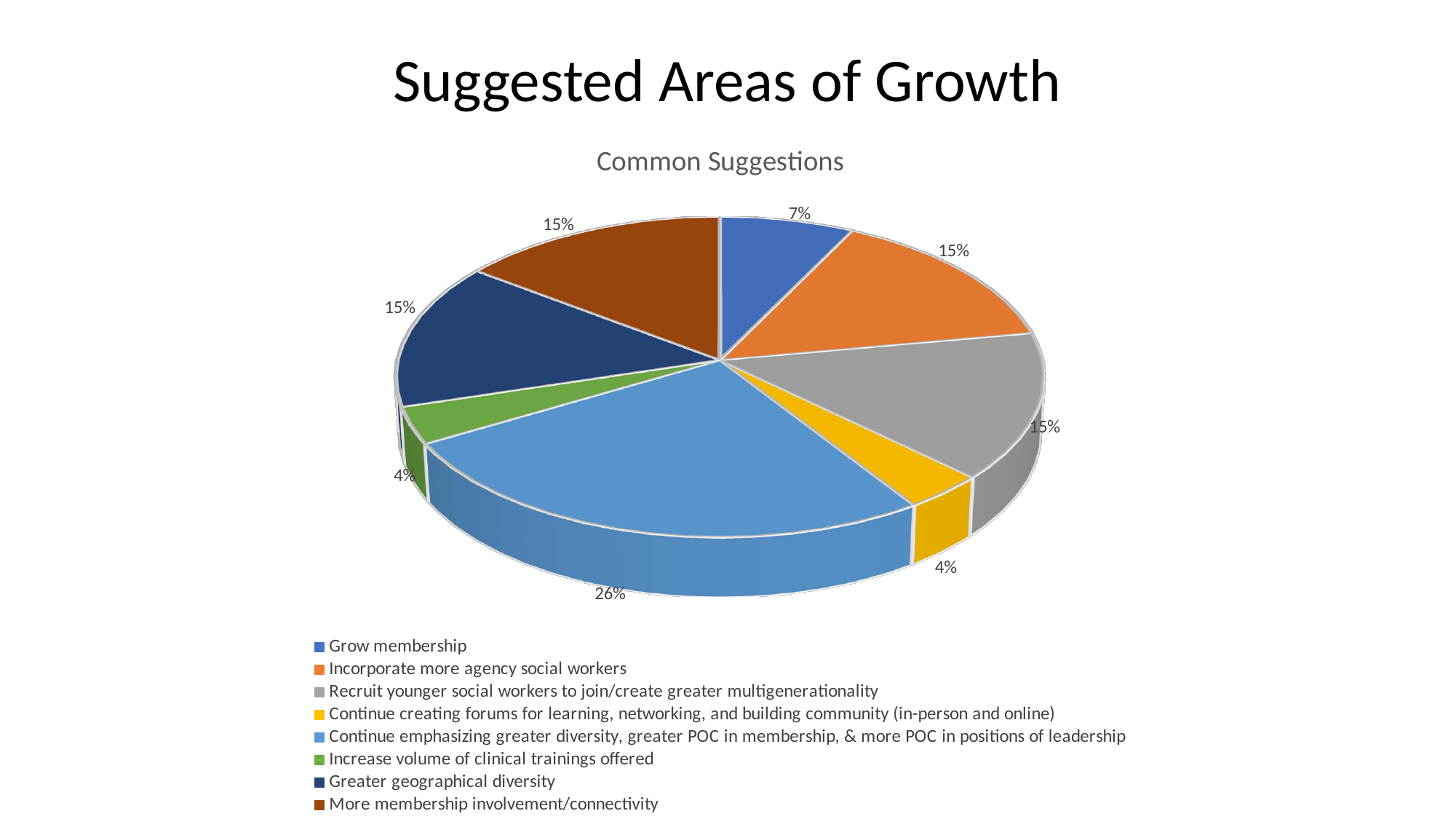

# Suggested Areas of Growth

[unsupported chart]